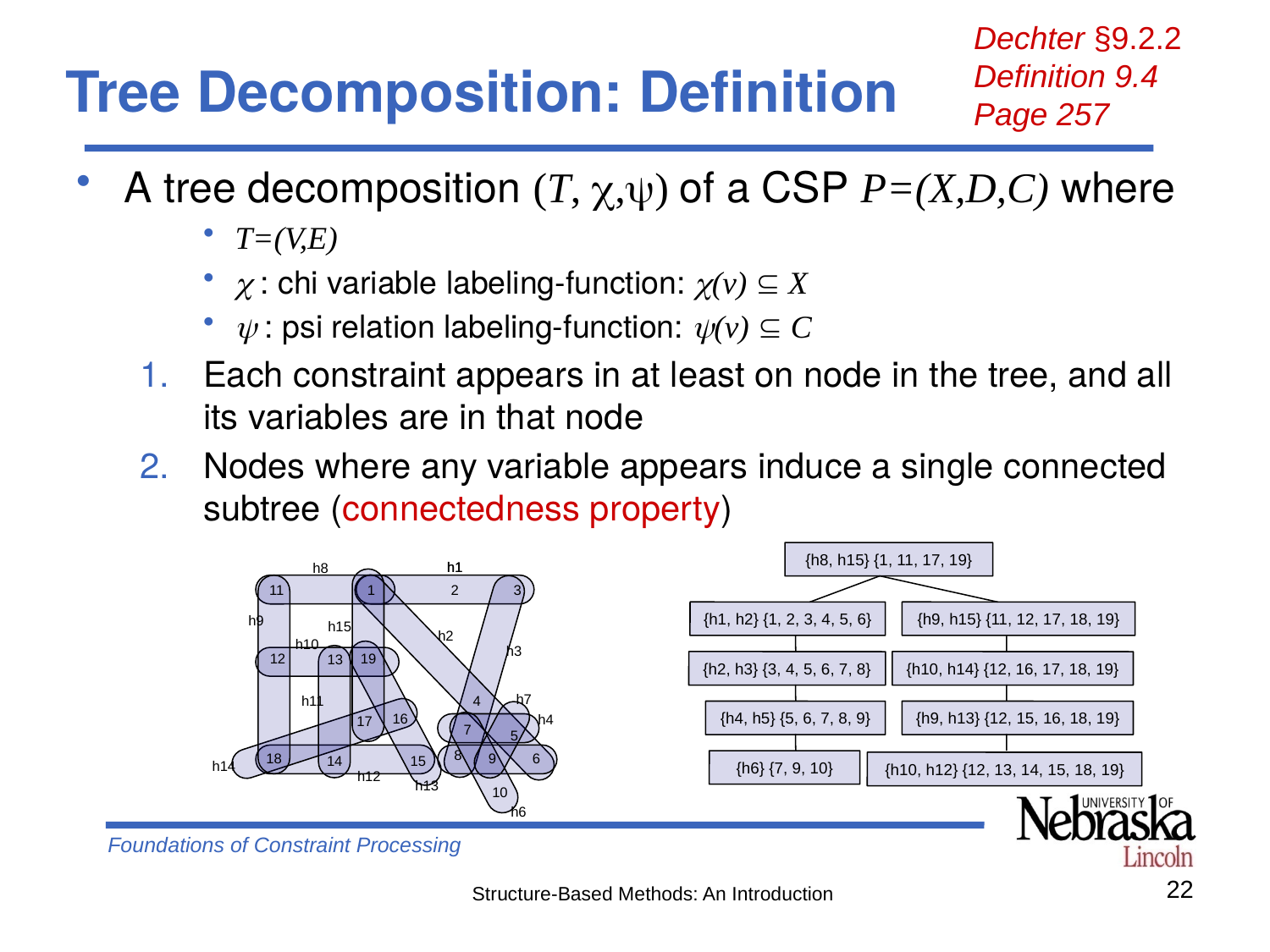

Dechter §9.2.2
Definition 9.4
Page 257
# Tree Decomposition: Definition
A tree decomposition (T, χ,ψ) of a CSP P=(X,D,C) where
T=(V,E)
χ : chi variable labeling-function: χ(v) ⊆ X
ψ : psi relation labeling-function: ψ(v) ⊆ C
Each constraint appears in at least on node in the tree, and all its variables are in that node
Nodes where any variable appears induce a single connected subtree (connectedness property)
h1
h1
h8

11

2
3
1
h9
h15
h2
h10
h3

12
19
13

h7
h11
4

16
h4
17

7
5

8
18
9
6

15
14

h14
h12
h13
10
h6
{h8, h15} {1, 11, 17, 19}

{h1, h2} {1, 2, 3, 4, 5, 6}
{h9, h15} {11, 12, 17, 18, 19}

{h2, h3} {3, 4, 5, 6, 7, 8}
{h10, h14} {12, 16, 17, 18, 19}

{h4, h5} {5, 6, 7, 8, 9}
{h9, h13} {12, 15, 16, 18, 19}

{h6} {7, 9, 10}
{h10, h12} {12, 13, 14, 15, 18, 19}
22